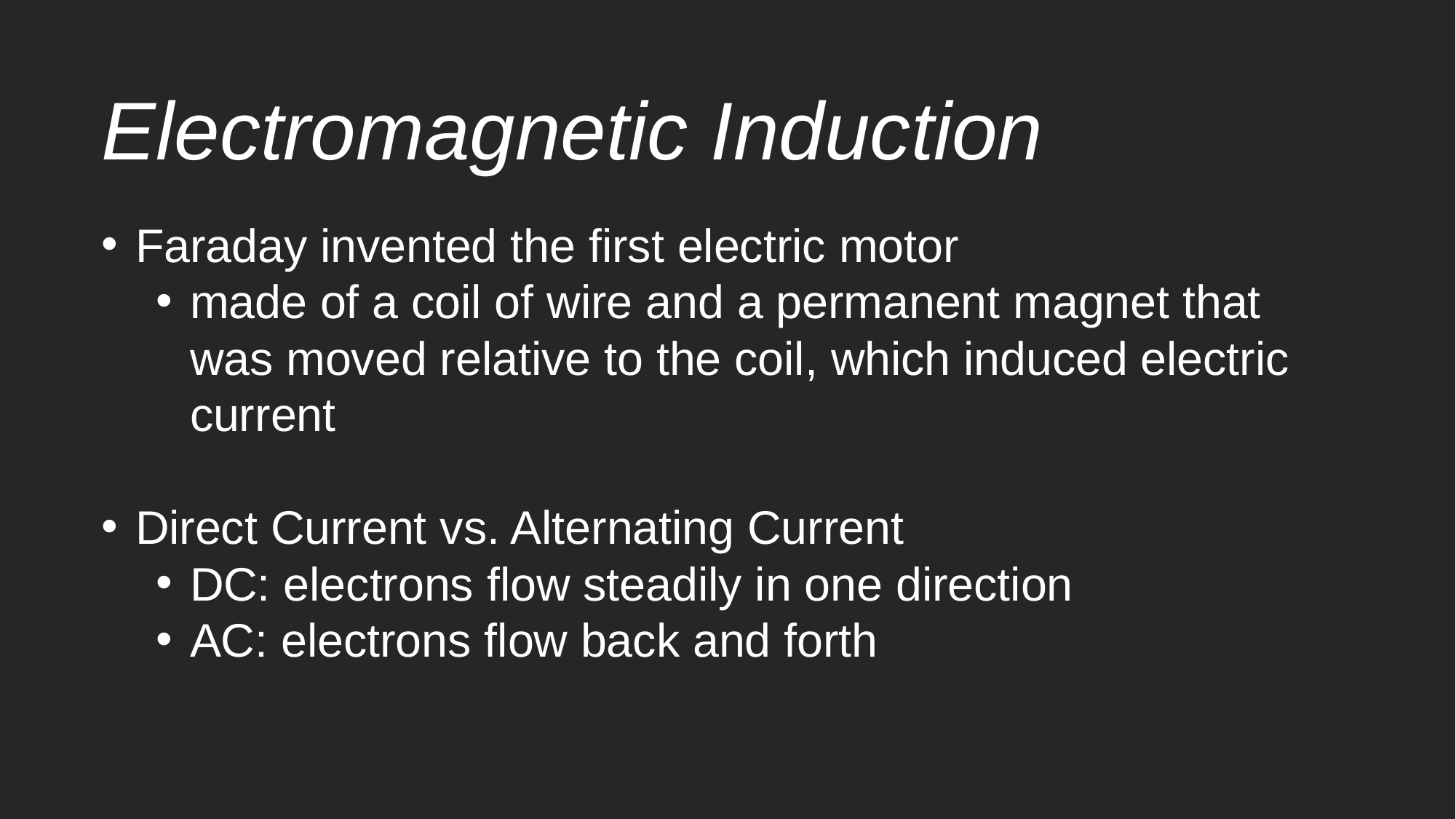

Electromagnetic Induction
Faraday invented the first electric motor
made of a coil of wire and a permanent magnet that was moved relative to the coil, which induced electric current

Direct Current vs. Alternating Current
DC: electrons flow steadily in one direction
AC: electrons flow back and forth